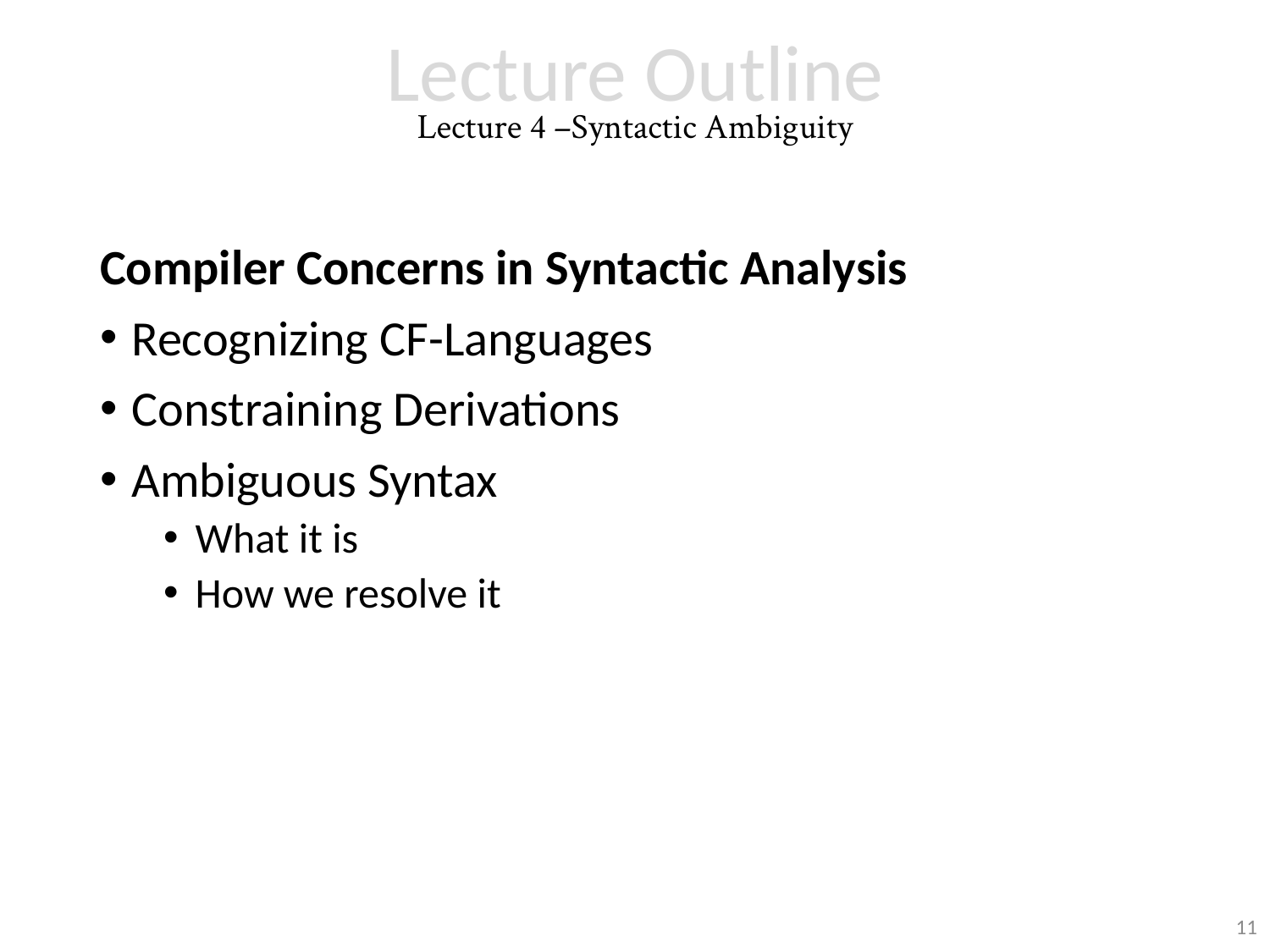

# Lecture Outline Lecture 4 –Syntactic Ambiguity
Live Assignments
P1
H2
Compiler Concerns in Syntactic Analysis
Recognizing CF-Languages
Constraining Derivations
Ambiguous Syntax
What it is
How we resolve it

11